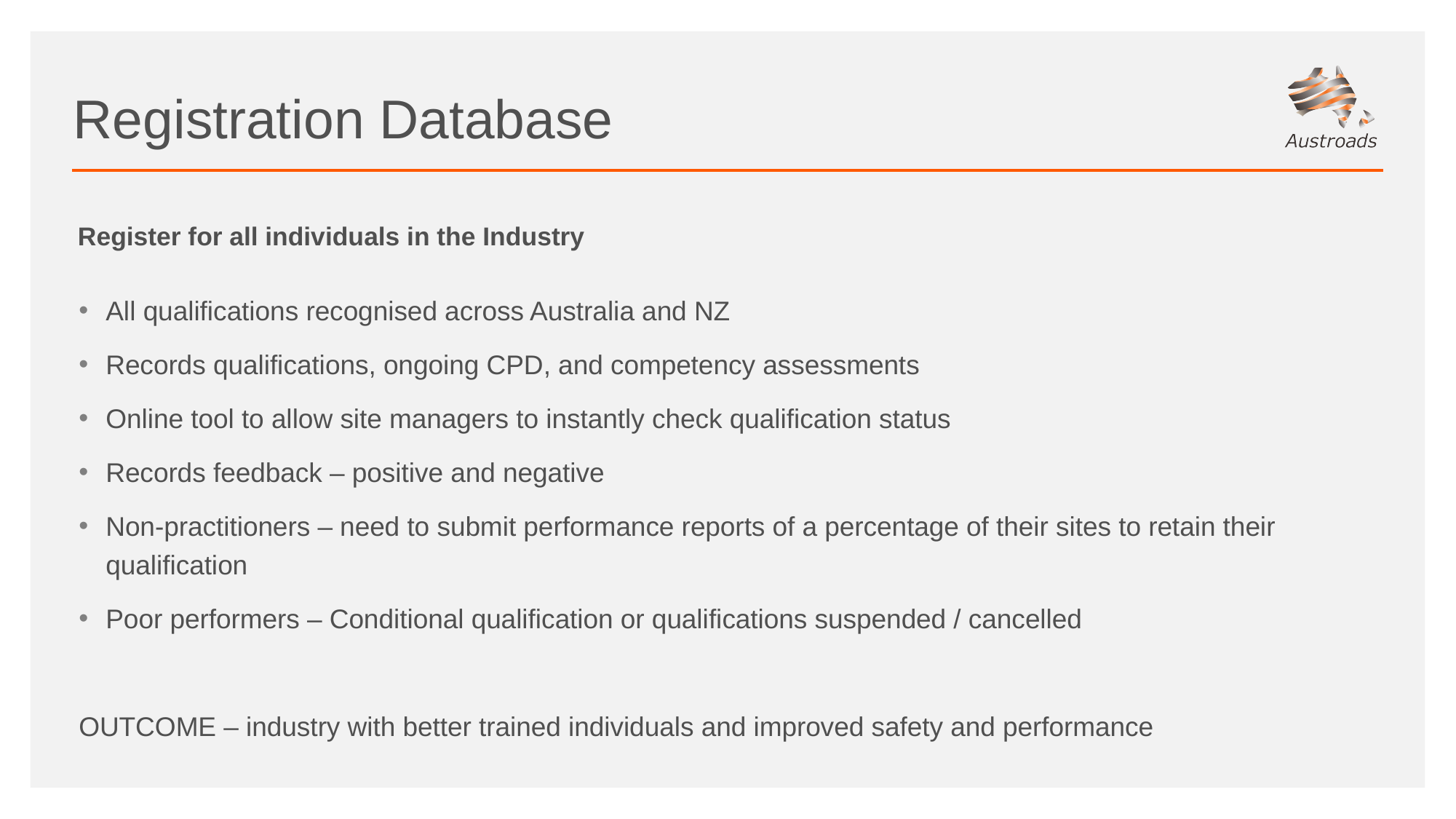

# Registration Database
Register for all individuals in the Industry
All qualifications recognised across Australia and NZ
Records qualifications, ongoing CPD, and competency assessments
Online tool to allow site managers to instantly check qualification status
Records feedback – positive and negative
Non-practitioners – need to submit performance reports of a percentage of their sites to retain their qualification
Poor performers – Conditional qualification or qualifications suspended / cancelled

OUTCOME – industry with better trained individuals and improved safety and performance